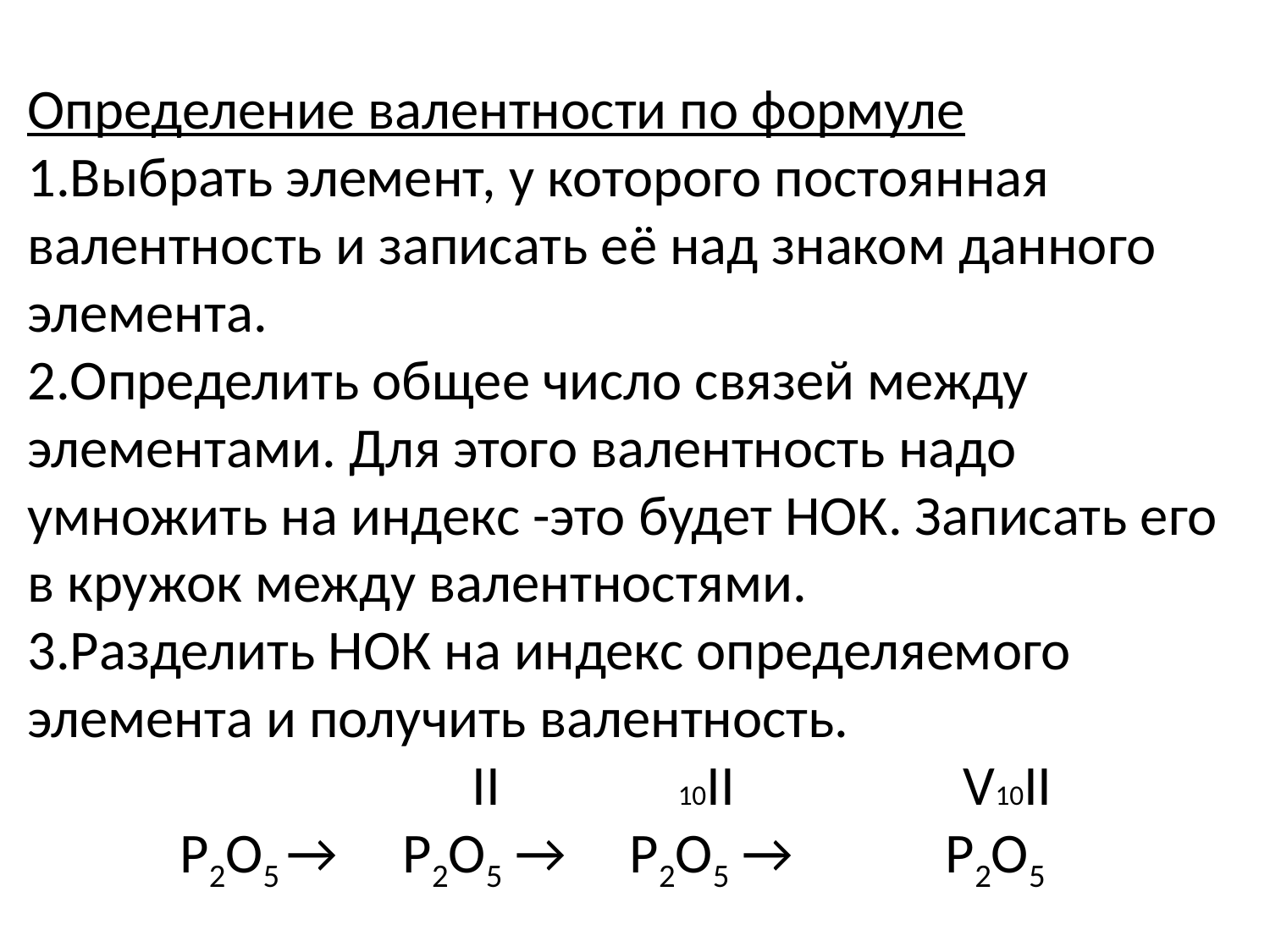

Определение валентности по формуле
1.Выбрать элемент, у которого постоянная валентность и записать её над знаком данного элемента.
2.Определить общее число связей между элементами. Для этого валентность надо умножить на индекс -это будет НОК. Записать его в кружок между валентностями.
3.Разделить НОК на индекс определяемого элемента и получить валентность.
                                   II              10II                  V10II
            P2O5 →        P2O5 →     P2O5 →            P2O5